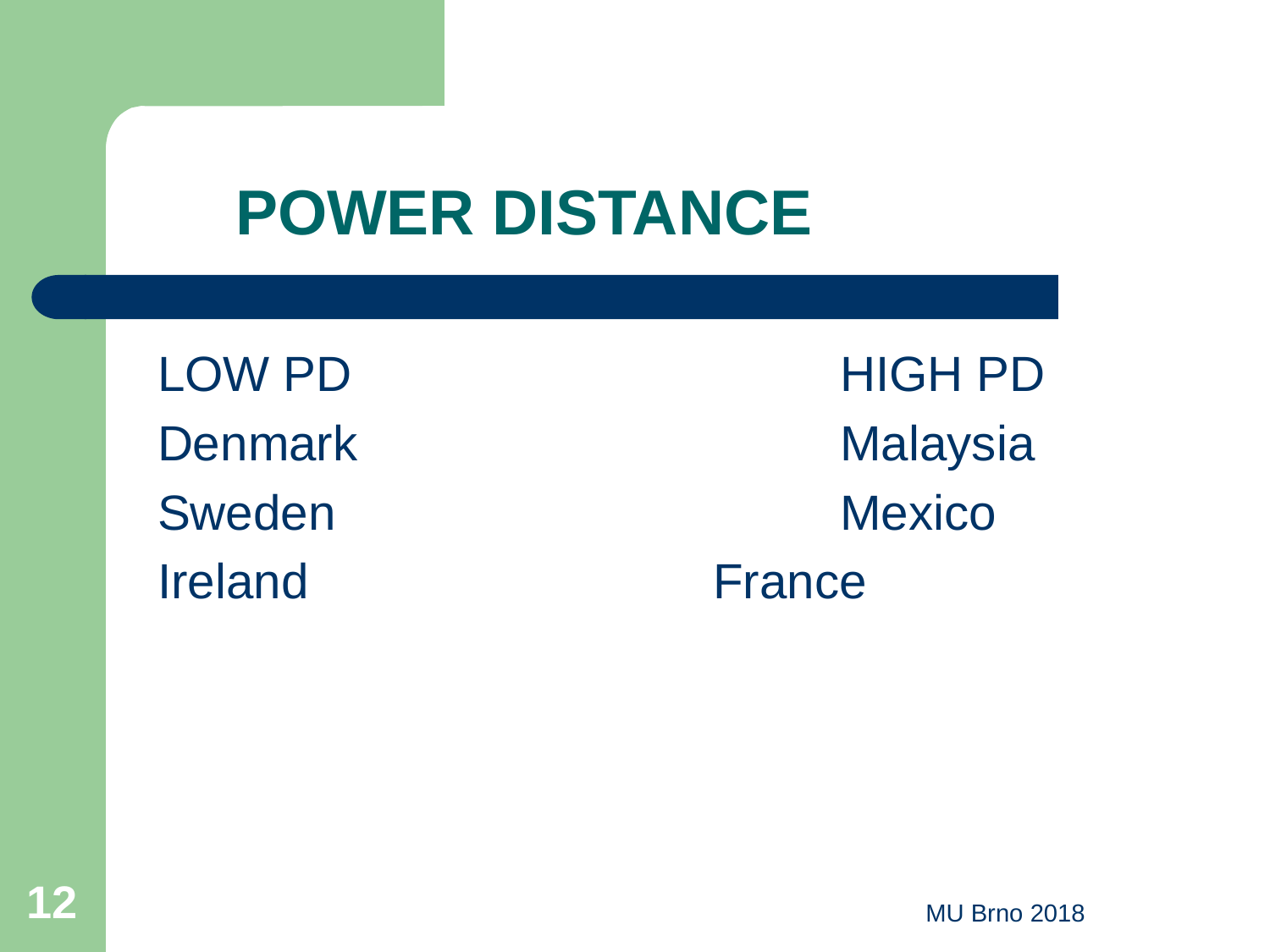

# POWER DISTANCE
LOW PD				HIGH PD
Denmark				Malaysia
Sweden				Mexico
Ireland				France

12
MU Brno 2018